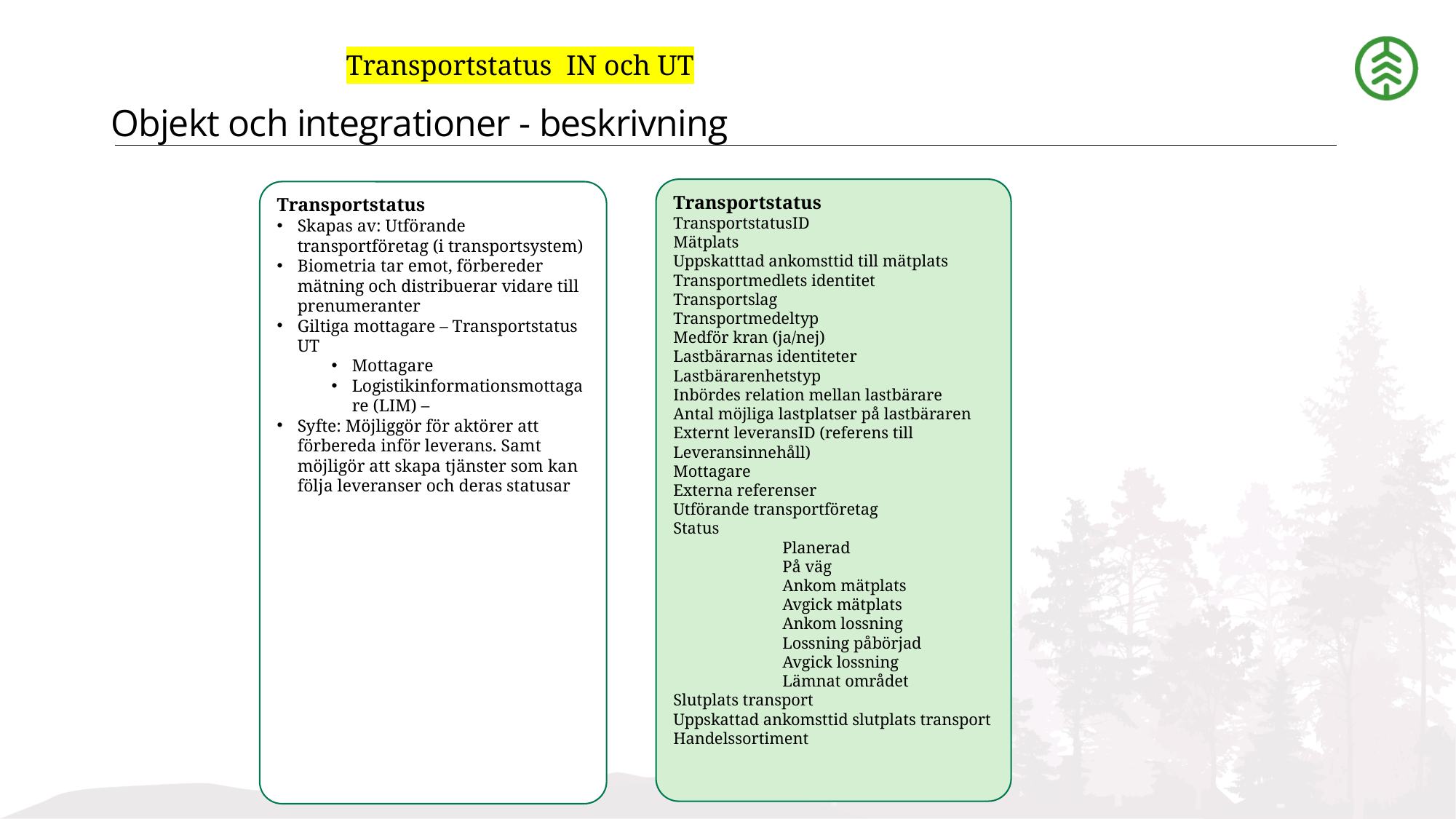

Transportstatus  IN och UT

# Objekt och integrationer - beskrivning
Transportstatus
TransportstatusID
Mätplats
Uppskatttad ankomsttid till mätplats
Transportmedlets identitet
Transportslag
Transportmedeltyp
Medför kran (ja/nej)
Lastbärarnas identiteter
Lastbärarenhetstyp
Inbördes relation mellan lastbärare
Antal möjliga lastplatser på lastbäraren
Externt leveransID (referens till Leveransinnehåll)
Mottagare
Externa referenser
Utförande transportföretag
Status
	Planerad
	På väg
	Ankom mätplats
	Avgick mätplats
	Ankom lossning
	Lossning påbörjad
	Avgick lossning
	Lämnat området
Slutplats transport
Uppskattad ankomsttid slutplats transport
Handelssortiment

Transportstatus
Skapas av: Utförande transportföretag (i transportsystem)
Biometria tar emot, förbereder mätning och distribuerar vidare till prenumeranter
Giltiga mottagare – Transportstatus UT
Mottagare
Logistikinformationsmottagare (LIM) –
Syfte: Möjliggör för aktörer att förbereda inför leverans. Samt möjligör att skapa tjänster som kan följa leveranser och deras statusar